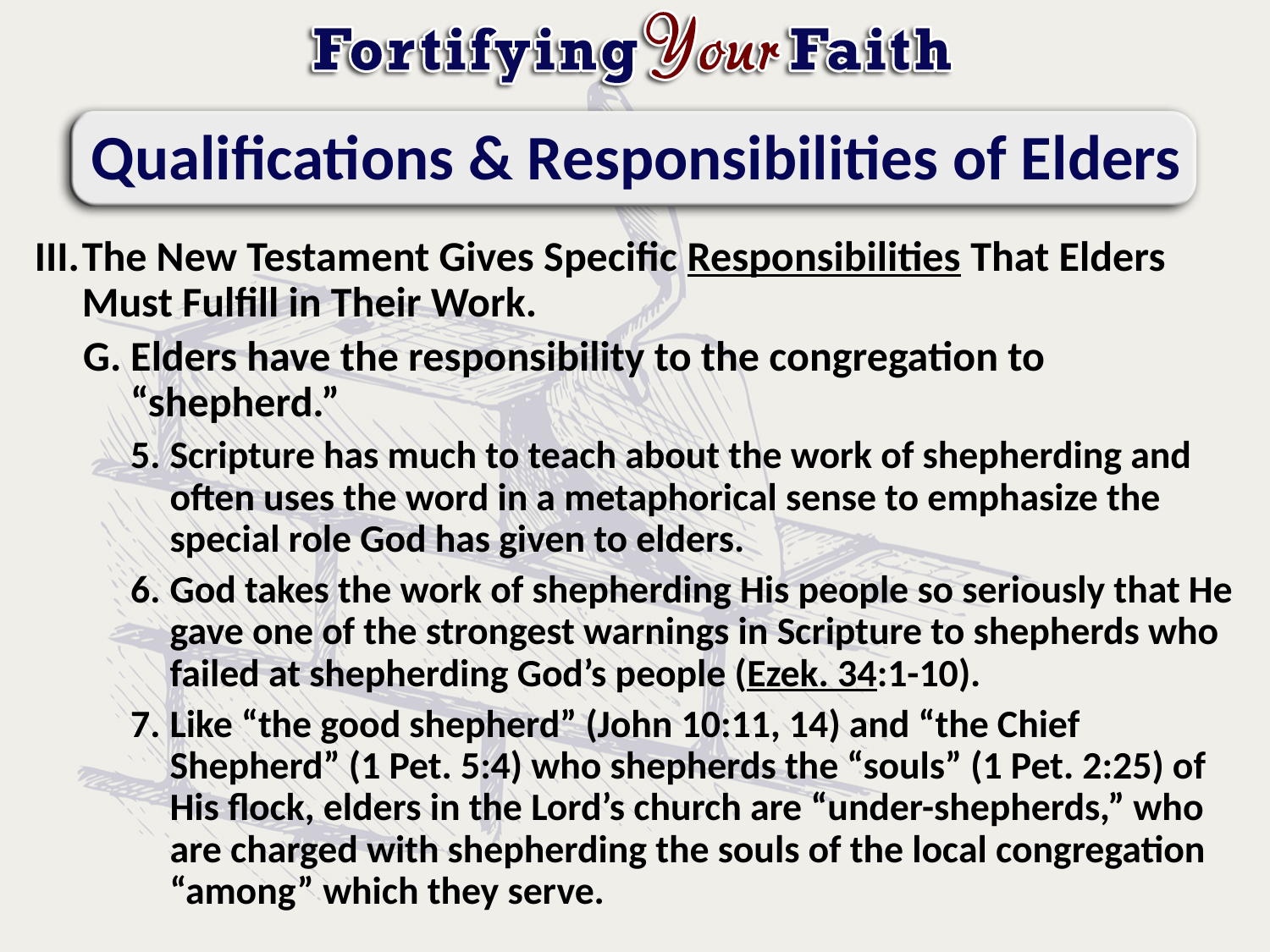

# Qualifications & Responsibilities of Elders
The New Testament Gives Specific Responsibilities That Elders Must Fulfill in Their Work.
Elders have the responsibility to the congregation to “shepherd.”
Scripture has much to teach about the work of shepherding and often uses the word in a metaphorical sense to emphasize the special role God has given to elders.
God takes the work of shepherding His people so seriously that He gave one of the strongest warnings in Scripture to shepherds who failed at shepherding God’s people (Ezek. 34:1-10).
Like “the good shepherd” (John 10:11, 14) and “the Chief Shepherd” (1 Pet. 5:4) who shepherds the “souls” (1 Pet. 2:25) of His flock, elders in the Lord’s church are “under-shepherds,” who are charged with shepherding the souls of the local congregation “among” which they serve.